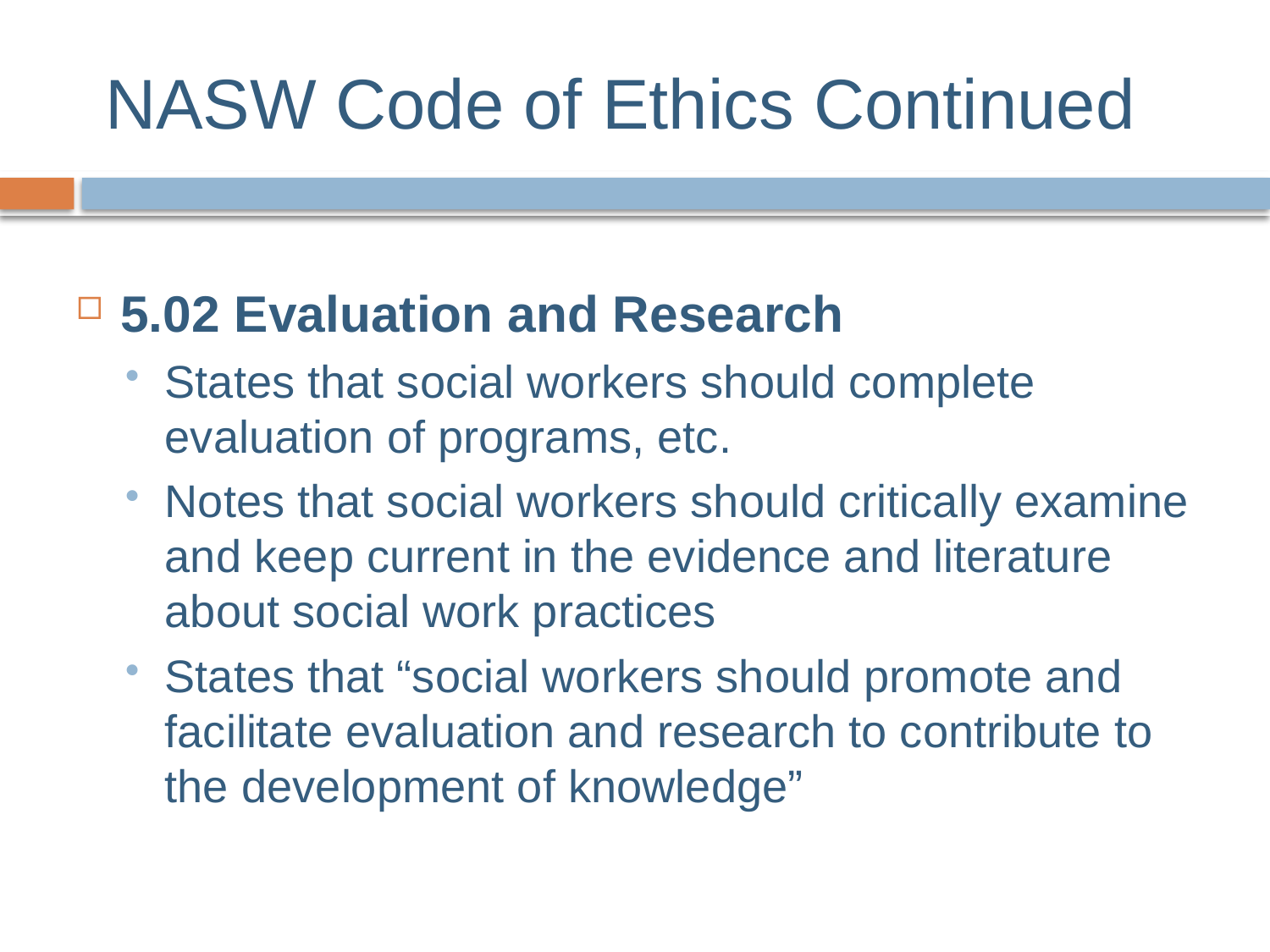

# NASW Code of Ethics Continued
5.02 Evaluation and Research
States that social workers should complete evaluation of programs, etc.
Notes that social workers should critically examine and keep current in the evidence and literature about social work practices
States that “social workers should promote and facilitate evaluation and research to contribute to the development of knowledge”